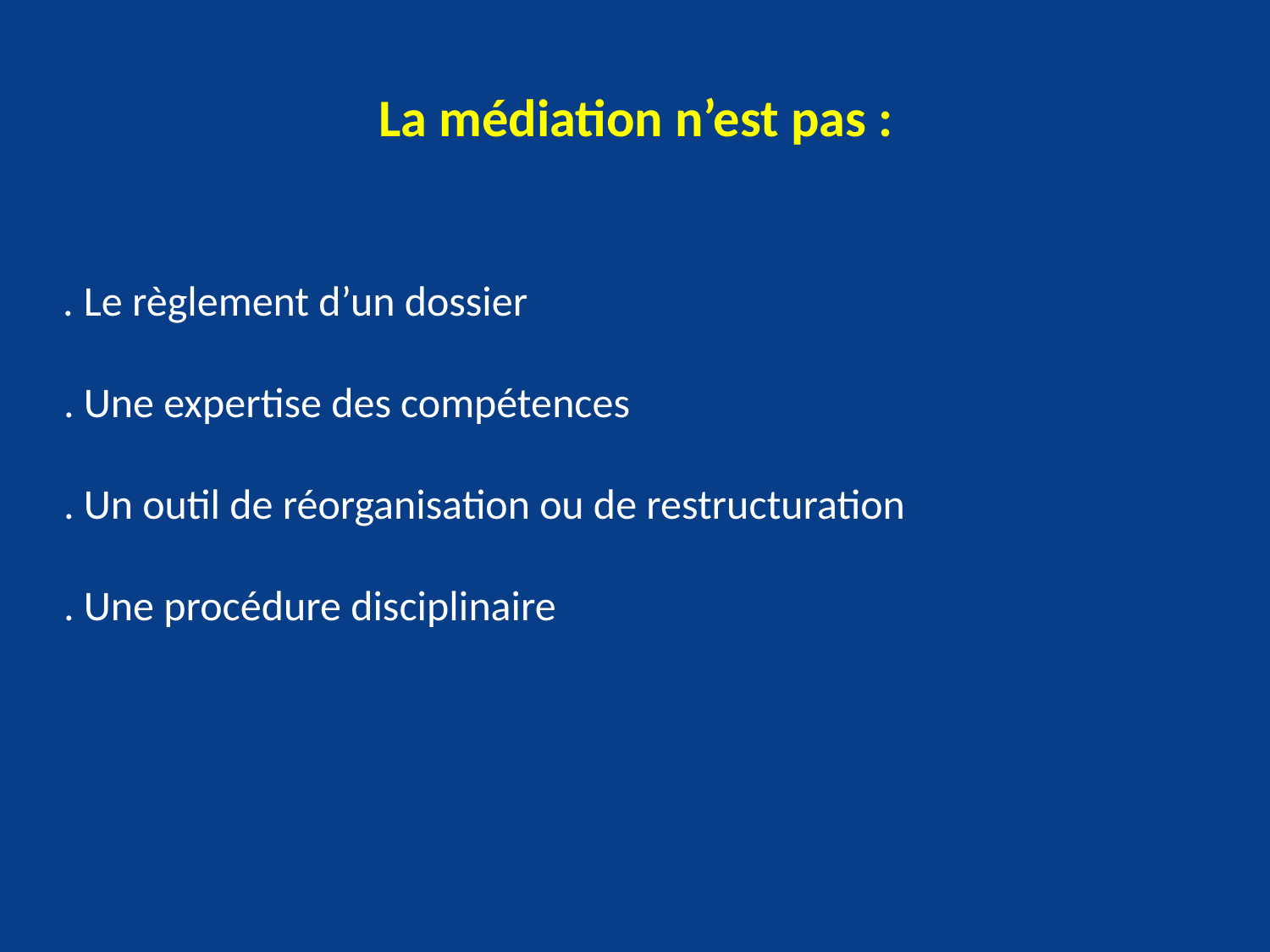

La médiation n’est pas :

. Le règlement d’un dossier

. Une expertise des compétences

. Un outil de réorganisation ou de restructuration

. Une procédure disciplinaire